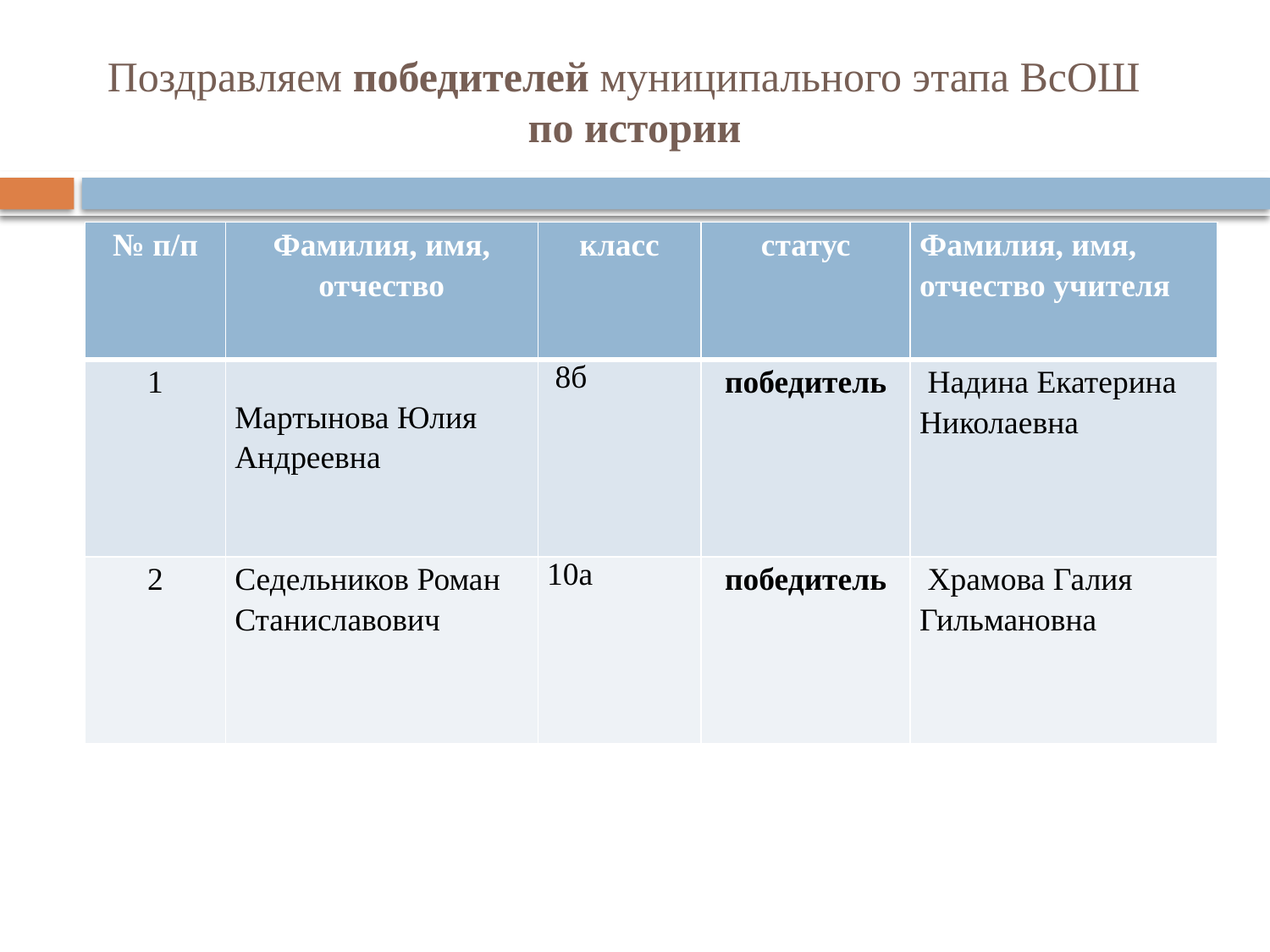

# Поздравляем победителей муниципального этапа ВсОШ по истории
| № п/п | Фамилия, имя, отчество | класс | статус | Фамилия, имя, отчество учителя |
| --- | --- | --- | --- | --- |
| 1 | Мартынова Юлия Андреевна | 8б | победитель | Надина Екатерина Николаевна |
| 2 | Седельников Роман Станиславович | 10а | победитель | Храмова Галия Гильмановна |